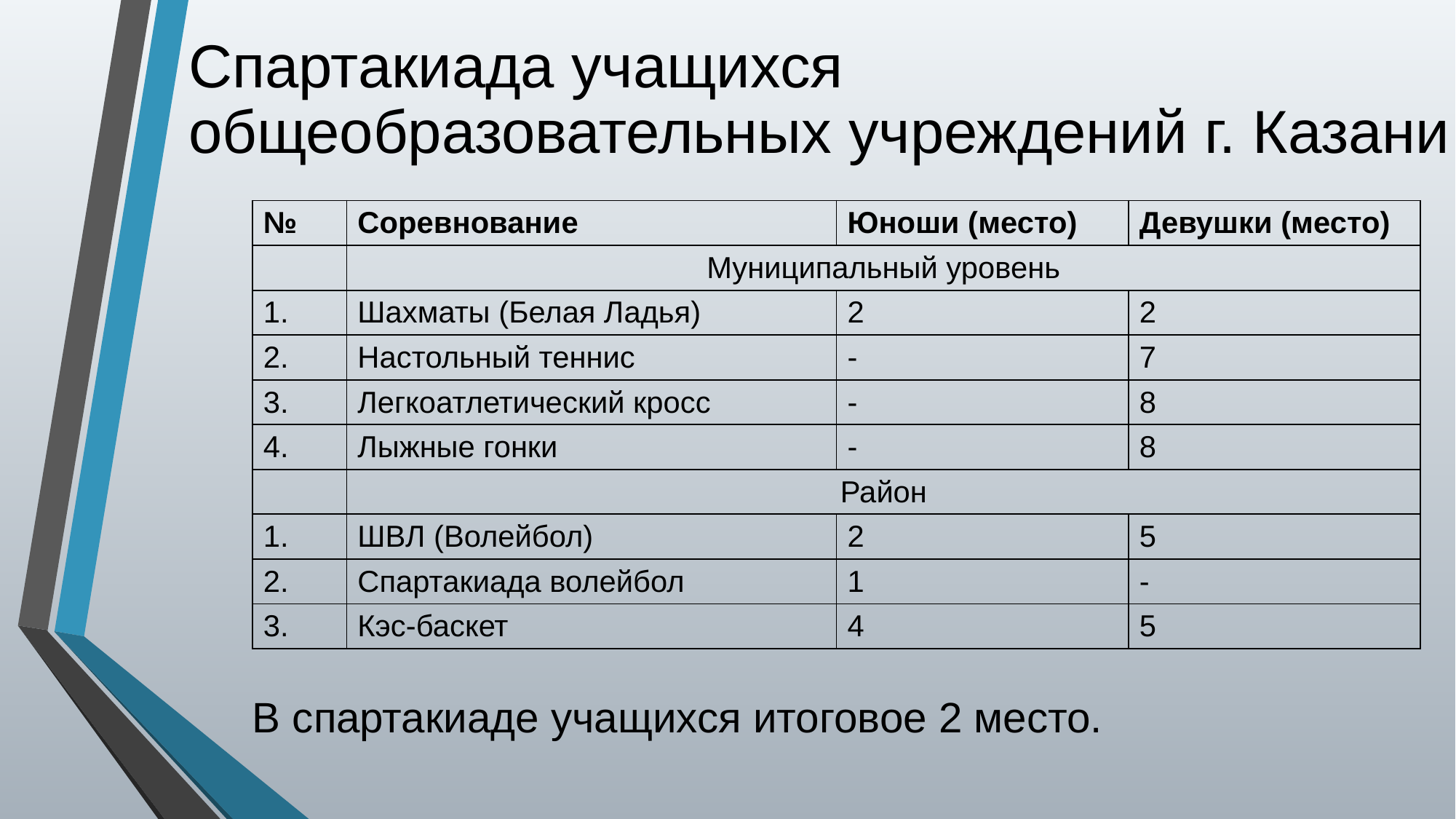

# Спартакиада учащихся общеобразовательных учреждений г. Казани
| № | Соревнование | Юноши (место) | Девушки (место) |
| --- | --- | --- | --- |
|  | Муниципальный уровень |  |  |
| 1. | Шахматы (Белая Ладья) | 2 | 2 |
| 2. | Настольный теннис | - | 7 |
| 3. | Легкоатлетический кросс | - | 8 |
| 4. | Лыжные гонки | - | 8 |
|  | Район |  |  |
| 1. | ШВЛ (Волейбол) | 2 | 5 |
| 2. | Спартакиада волейбол | 1 | - |
| 3. | Кэс-баскет | 4 | 5 |
В спартакиаде учащихся итоговое 2 место.